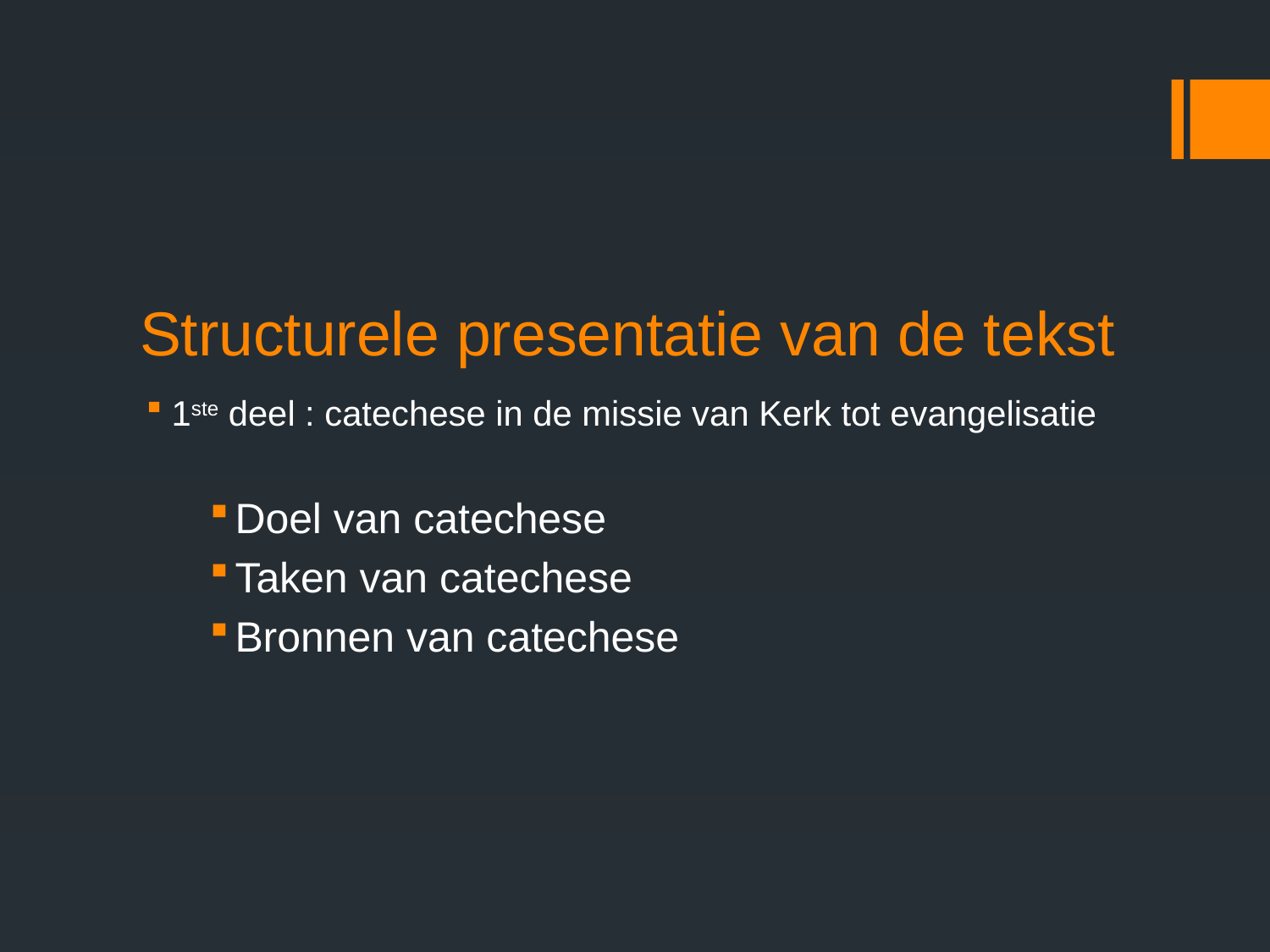

# Structurele presentatie van de tekst
1ste deel : catechese in de missie van Kerk tot evangelisatie

Doel van catechese
Taken van catechese
Bronnen van catechese